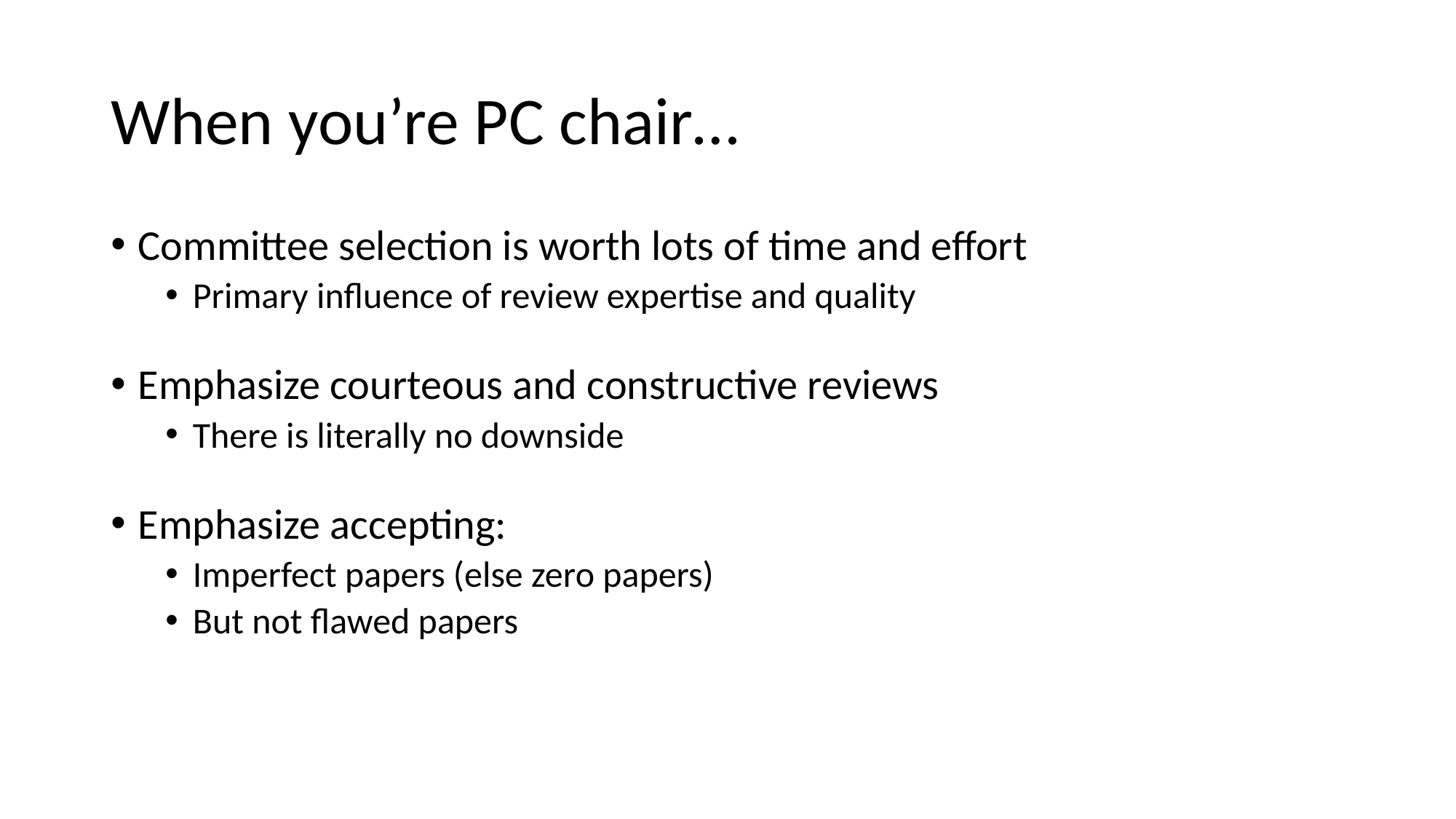

# When you’re PC chair…
Committee selection is worth lots of time and effort
Primary influence of review expertise and quality

Emphasize courteous and constructive reviews
There is literally no downside

Emphasize accepting:
Imperfect papers (else zero papers)
But not flawed papers